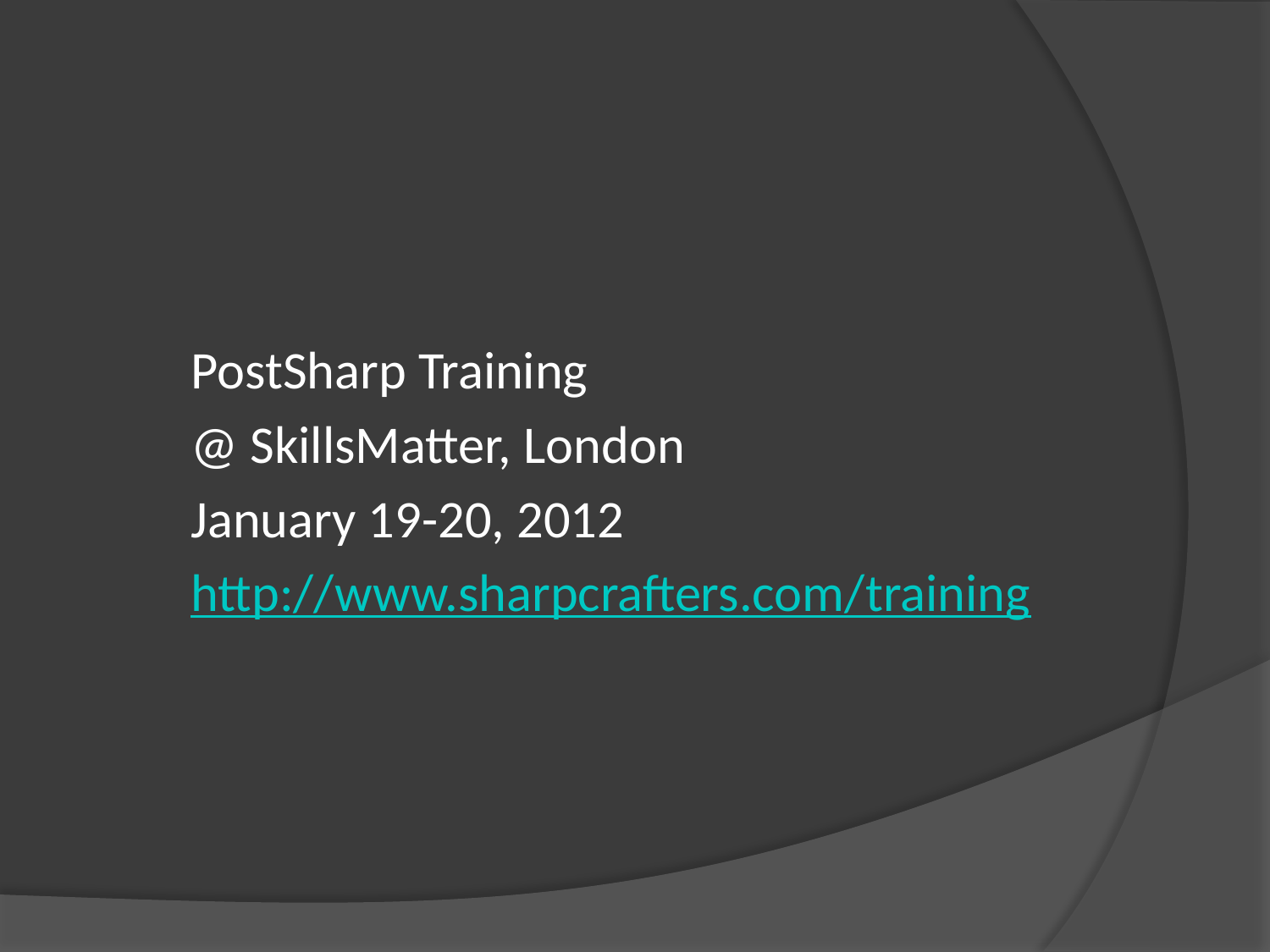

PostSharp Training
@ SkillsMatter, London
January 19-20, 2012
http://www.sharpcrafters.com/training